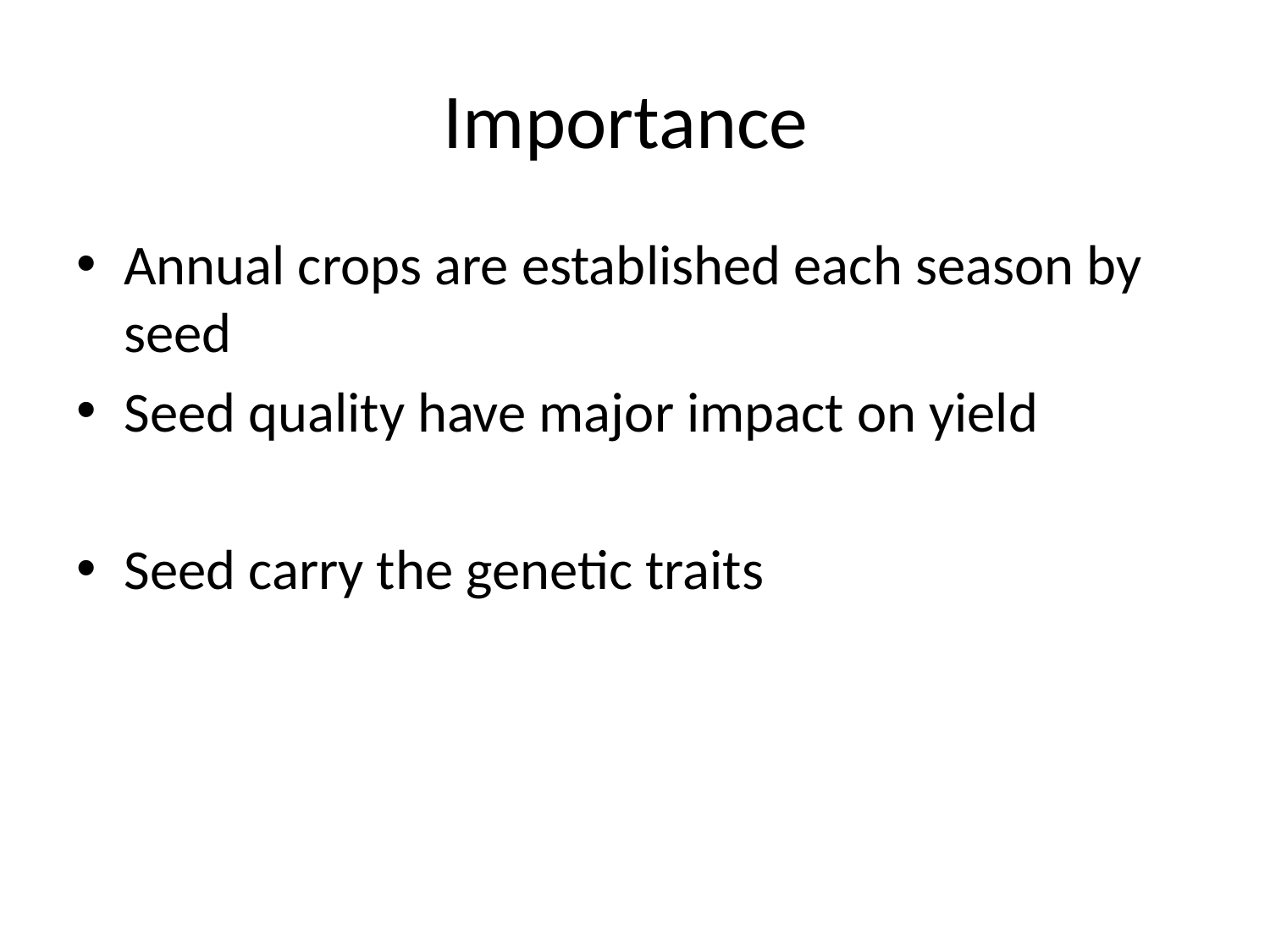

# Importance
Annual crops are established each season by seed
Seed quality have major impact on yield

Seed carry the genetic traits